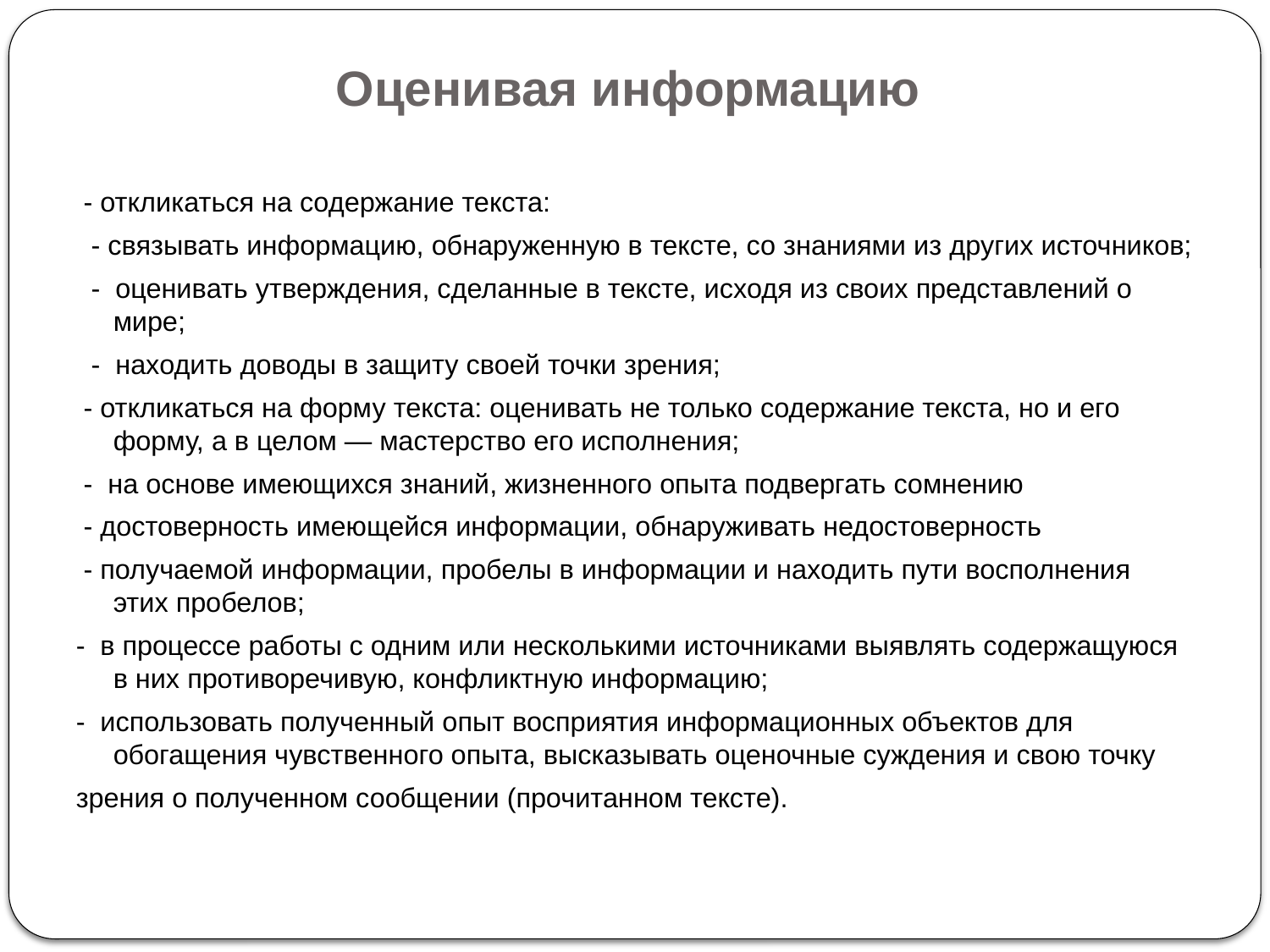

# Оценивая информацию
 - откликаться на содержание текста:
  - связывать информацию, обнаруженную в тексте, со знаниями из других источников;
  -  оценивать утверждения, сделанные в тексте, исходя из своих представлений о мире;
  -  находить доводы в защиту своей точки зрения;
 - откликаться на форму текста: оценивать не только содержание текста, но и его форму, а в целом — мастерство его исполнения;
 -  на основе имеющихся знаний, жизненного опыта подвергать сомнению
 - достоверность имеющейся информации, обнаруживать недостоверность
 - получаемой информации, пробелы в информации и находить пути восполнения этих пробелов;
-  в процессе работы с одним или несколькими источниками выявлять содержащуюся в них противоречивую, конфликтную информацию;
-  использовать полученный опыт восприятия информационных объектов для обогащения чувственного опыта, высказывать оценочные суждения и свою точку
зрения о полученном сообщении (прочитанном тексте).